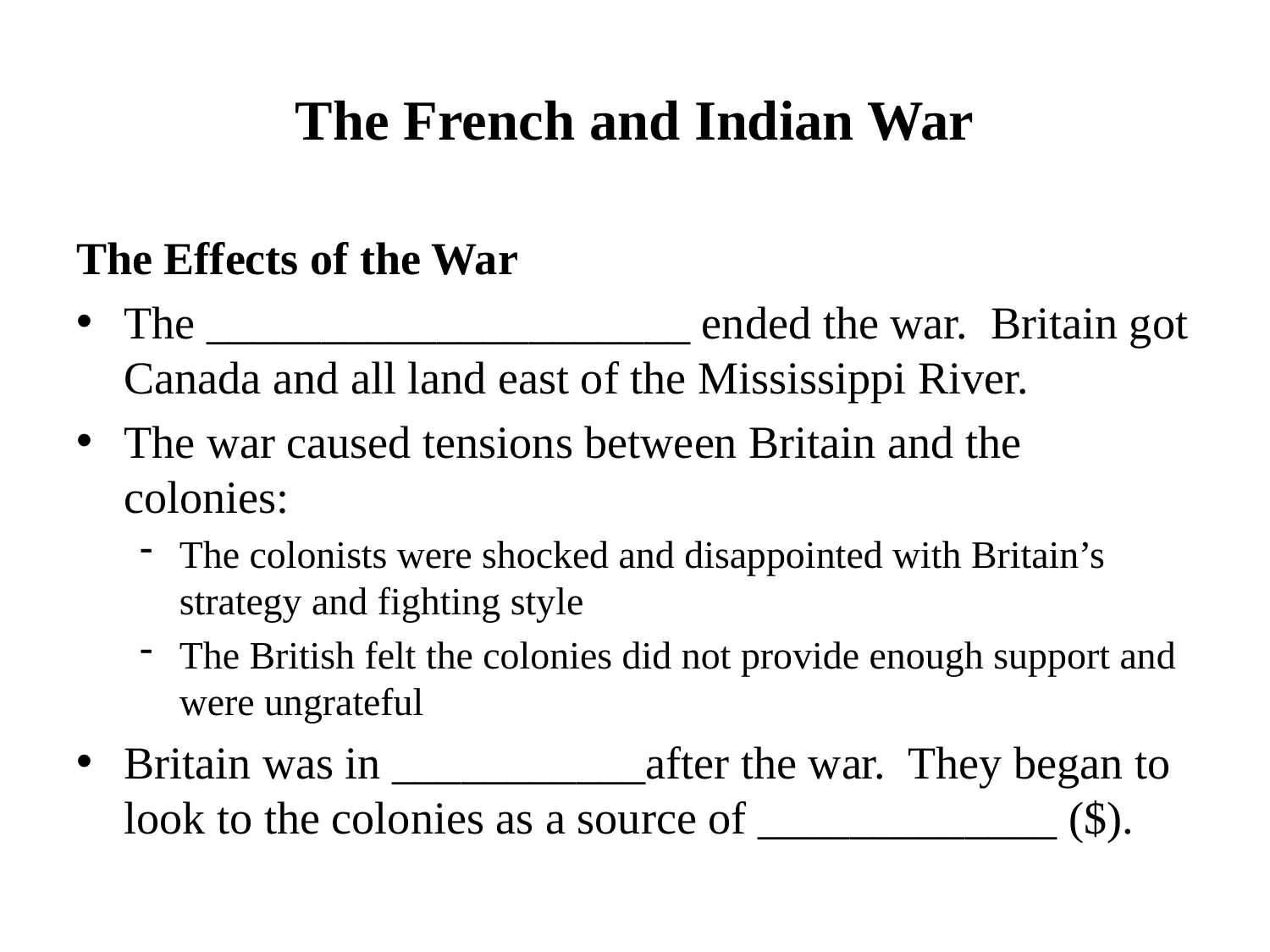

# The French and Indian War
The Effects of the War
The _____________________ ended the war.  Britain got Canada and all land east of the Mississippi River.
The war caused tensions between Britain and the colonies:
The colonists were shocked and disappointed with Britain’s strategy and fighting style
The British felt the colonies did not provide enough support and were ungrateful
Britain was in ___________after the war.  They began to look to the colonies as a source of _____________ ($).